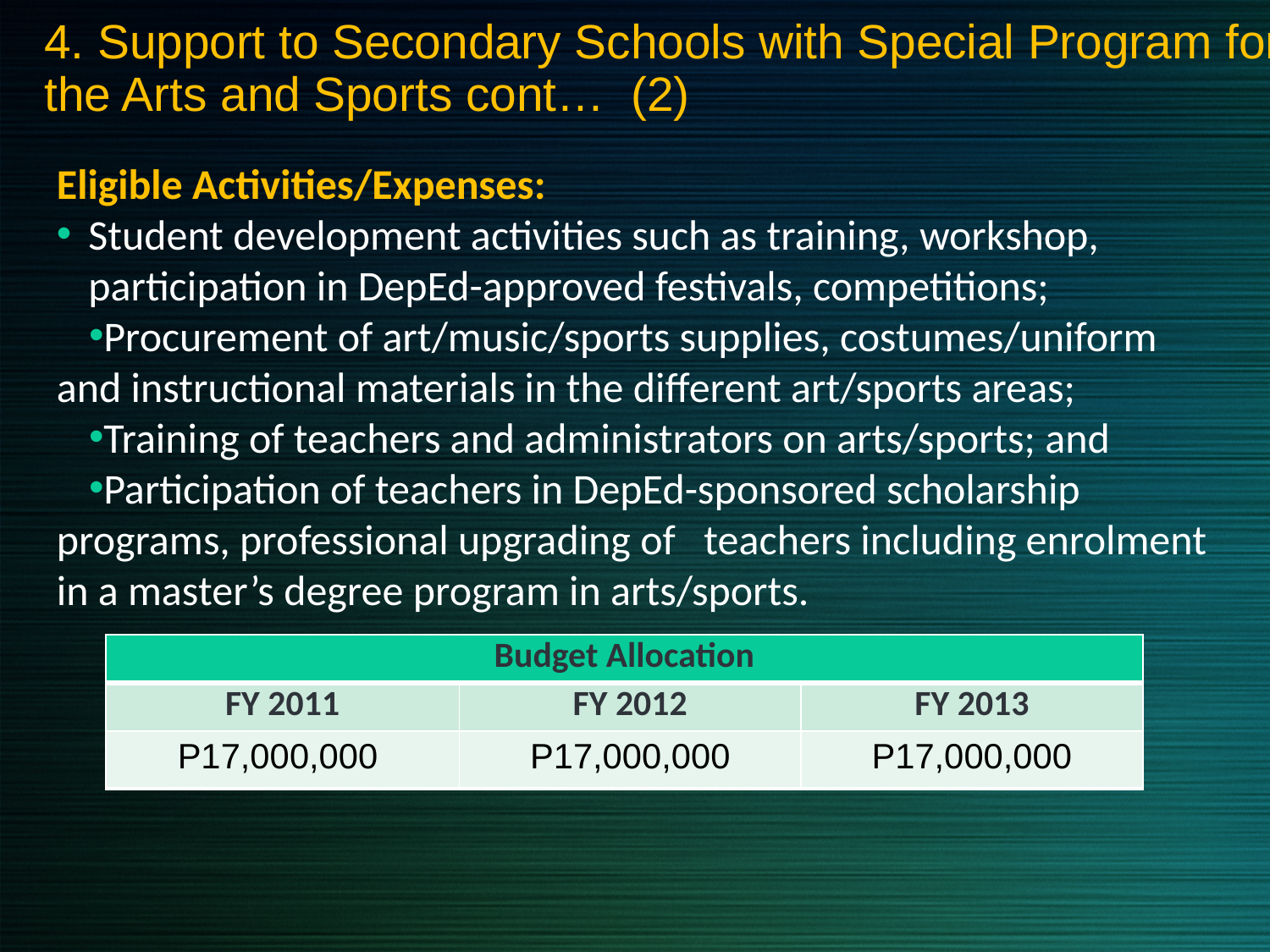

4. Support to Secondary Schools with Special Program for the Arts and Sports cont…  (2)
Eligible Activities/Expenses:
Student development activities such as training, workshop, participation in DepEd-approved festivals, competitions;
Procurement of art/music/sports supplies, costumes/uniform and instructional materials in the different art/sports areas;
Training of teachers and administrators on arts/sports; and
Participation of teachers in DepEd-sponsored scholarship programs, professional upgrading of   teachers including enrolment in a master’s degree program in arts/sports.

| Budget Allocation |  |  |
| --- | --- | --- |
| FY 2011 | FY 2012 | FY 2013 |
| P17,000,000 | P17,000,000 | P17,000,000 |
| Budget Allocation |  |  |
| --- | --- | --- |
| FY 2011 | FY 2012 | FY 2013 |
| P17,000,000 | P17,000,000 | P17,000,000 |